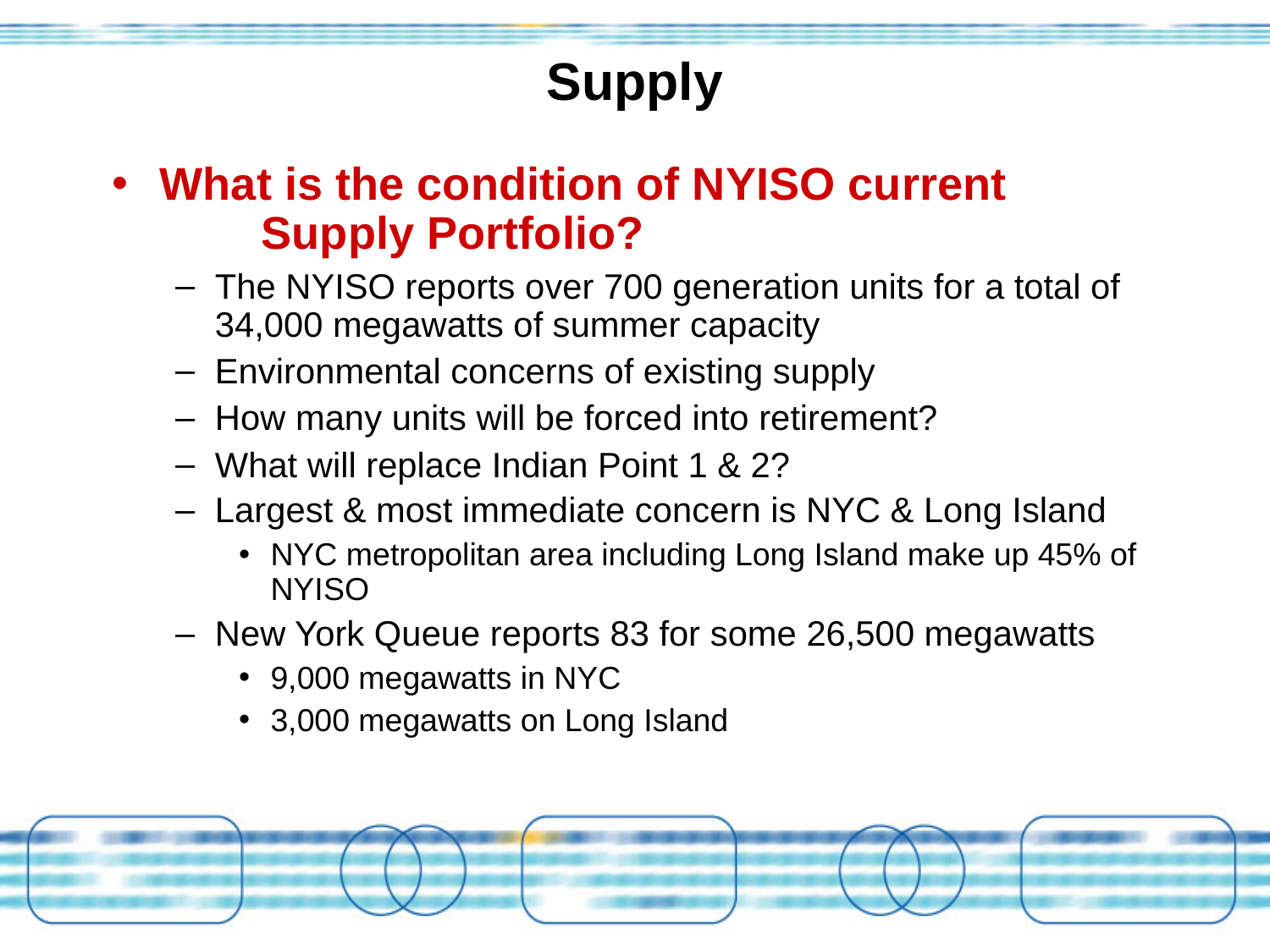

# Supply
What is the condition of NYISO current                     Supply Portfolio?
The NYISO reports over 700 generation units for a total of  34,000 megawatts of summer capacity
Environmental concerns of existing supply
How many units will be forced into retirement?
What will replace Indian Point 1 & 2?
Largest & most immediate concern is NYC & Long Island
NYC metropolitan area including Long Island make up 45% of NYISO
New York Queue reports 83 for some 26,500 megawatts
9,000 megawatts in NYC
3,000 megawatts on Long Island